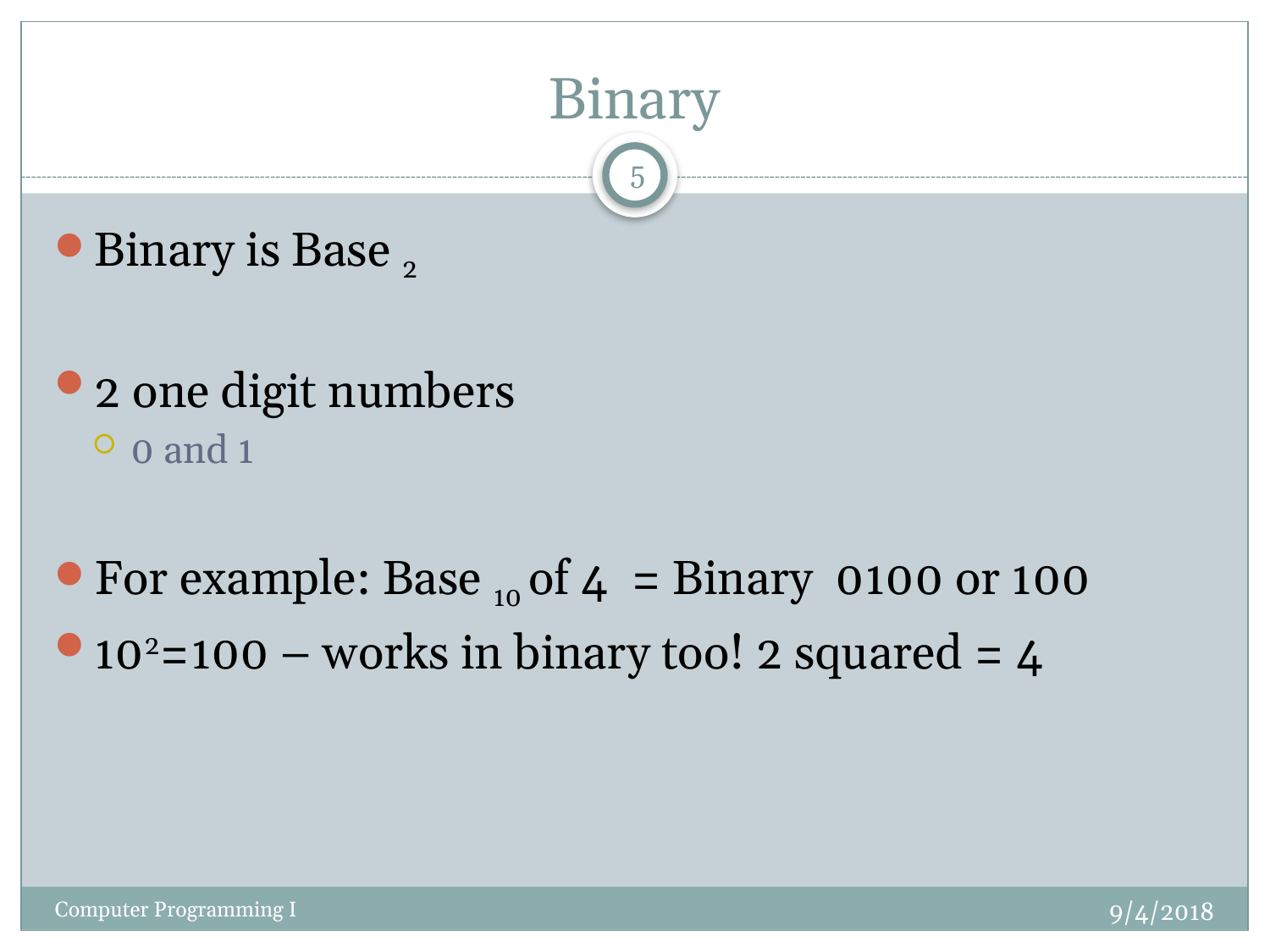

# Binary
5
Binary is Base 2

2 one digit numbers
0 and 1

For example: Base 10 of 4  = Binary  0100 or 100
102=100 – works in binary too! 2 squared = 4
9/4/2018
Computer Programming I